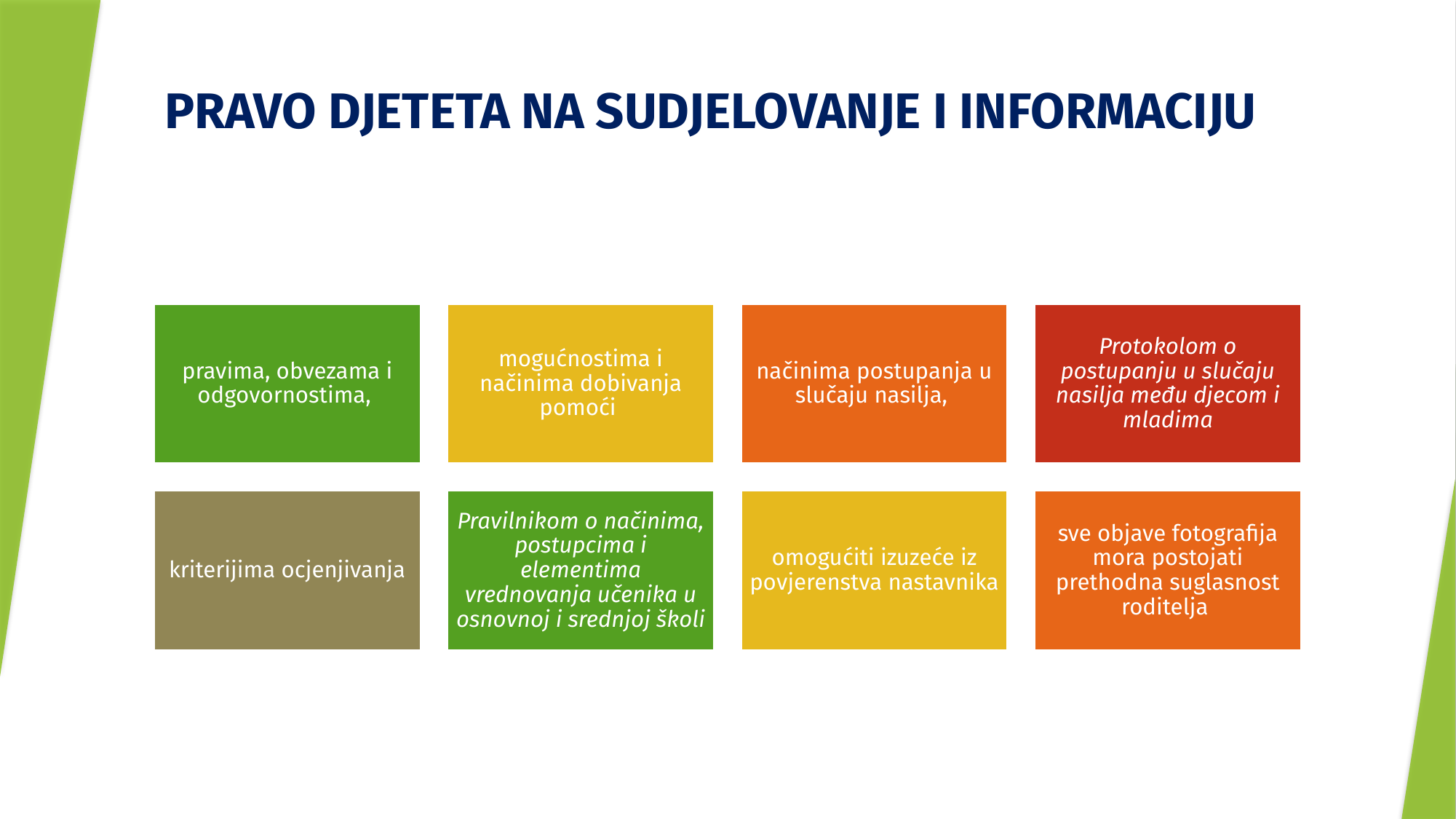

# PRAVO DJETETA NA SUDJELOVANJE I INFORMACIJU
pravima, obvezama i odgovornostima,
mogućnostima i načinima dobivanja pomoći
načinima postupanja u slučaju nasilja,
Protokolom o postupanju u slučaju nasilja među djecom i mladima
kriterijima ocjenjivanja
Pravilnikom o načinima, postupcima i elementima vrednovanja učenika u osnovnoj i srednjoj školi
omogućiti izuzeće iz povjerenstva nastavnika
sve objave fotografija mora postojati prethodna suglasnost roditelja